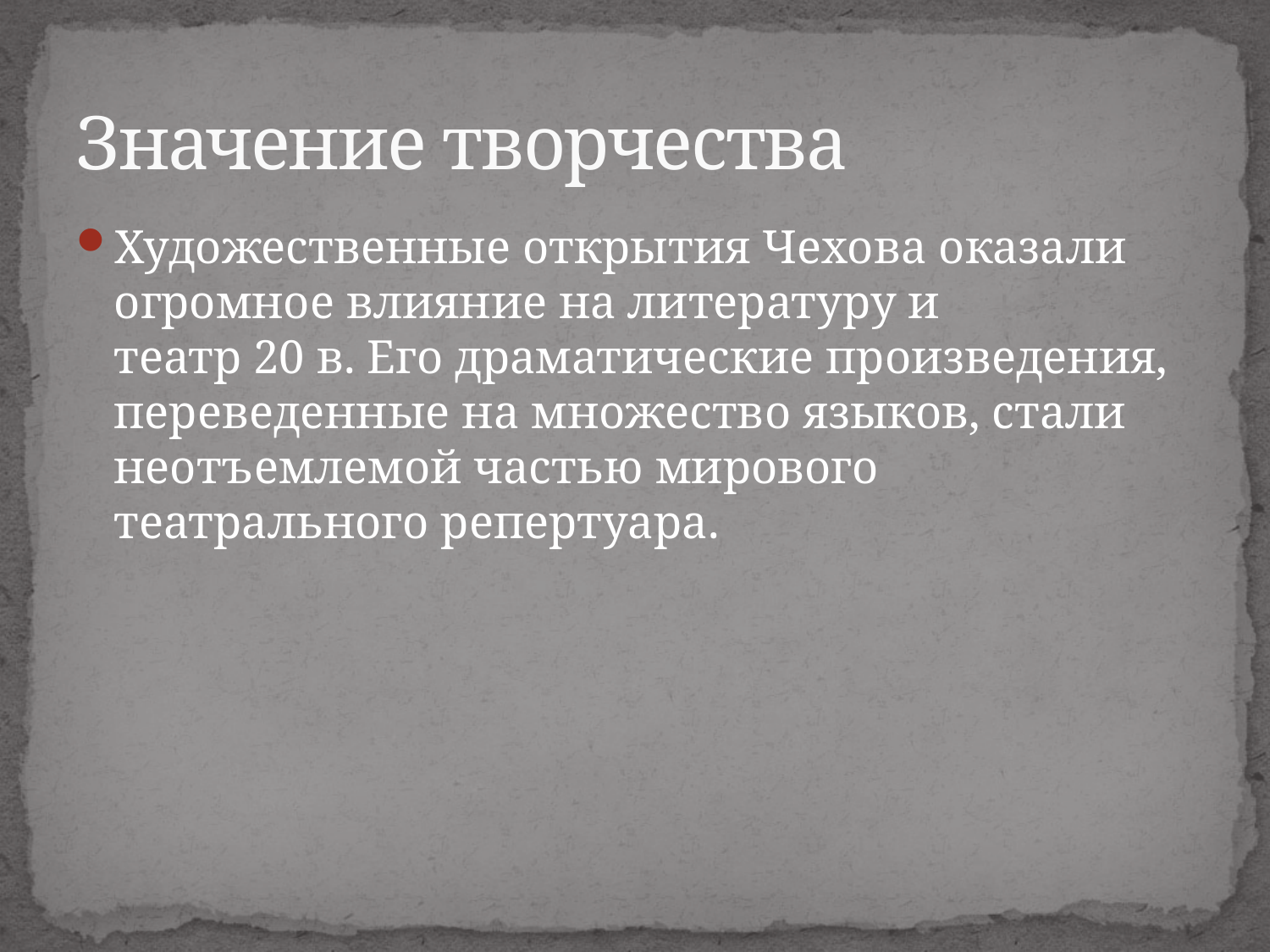

# Значение творчества
Художественные открытия Чехова оказали огромное влияние на литературу и 
театр 20 в. Его драматические произведения, переведенные на множество языков, стали неотъемлемой частью мирового театрального репертуара.